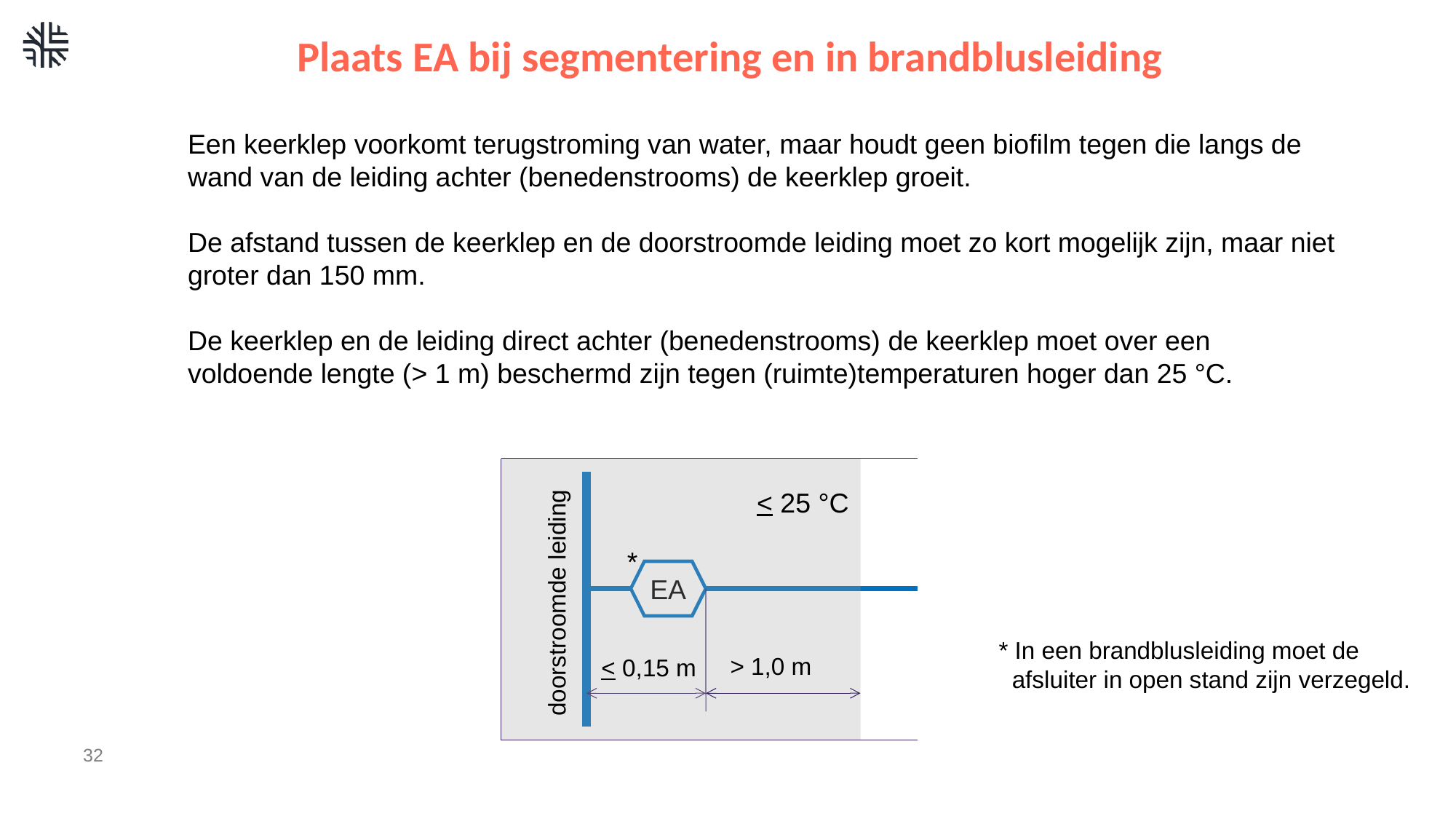

# Plaats EA bij segmentering en in brandblusleiding
Een keerklep voorkomt terugstroming van water, maar houdt geen biofilm tegen die langs de
wand van de leiding achter (benedenstrooms) de keerklep groeit.

De afstand tussen de keerklep en de doorstroomde leiding moet zo kort mogelijk zijn, maar niet
groter dan 150 mm.

De keerklep en de leiding direct achter (benedenstrooms) de keerklep moet over een voldoende lengte (> 1 m) beschermd zijn tegen (ruimte)temperaturen hoger dan 25 °C.

< 25 °C

EA
< 0,15 m
*
doorstroomde leiding
* In een brandblusleiding moet de
  afsluiter in open stand zijn verzegeld.
> 1,0 m
32